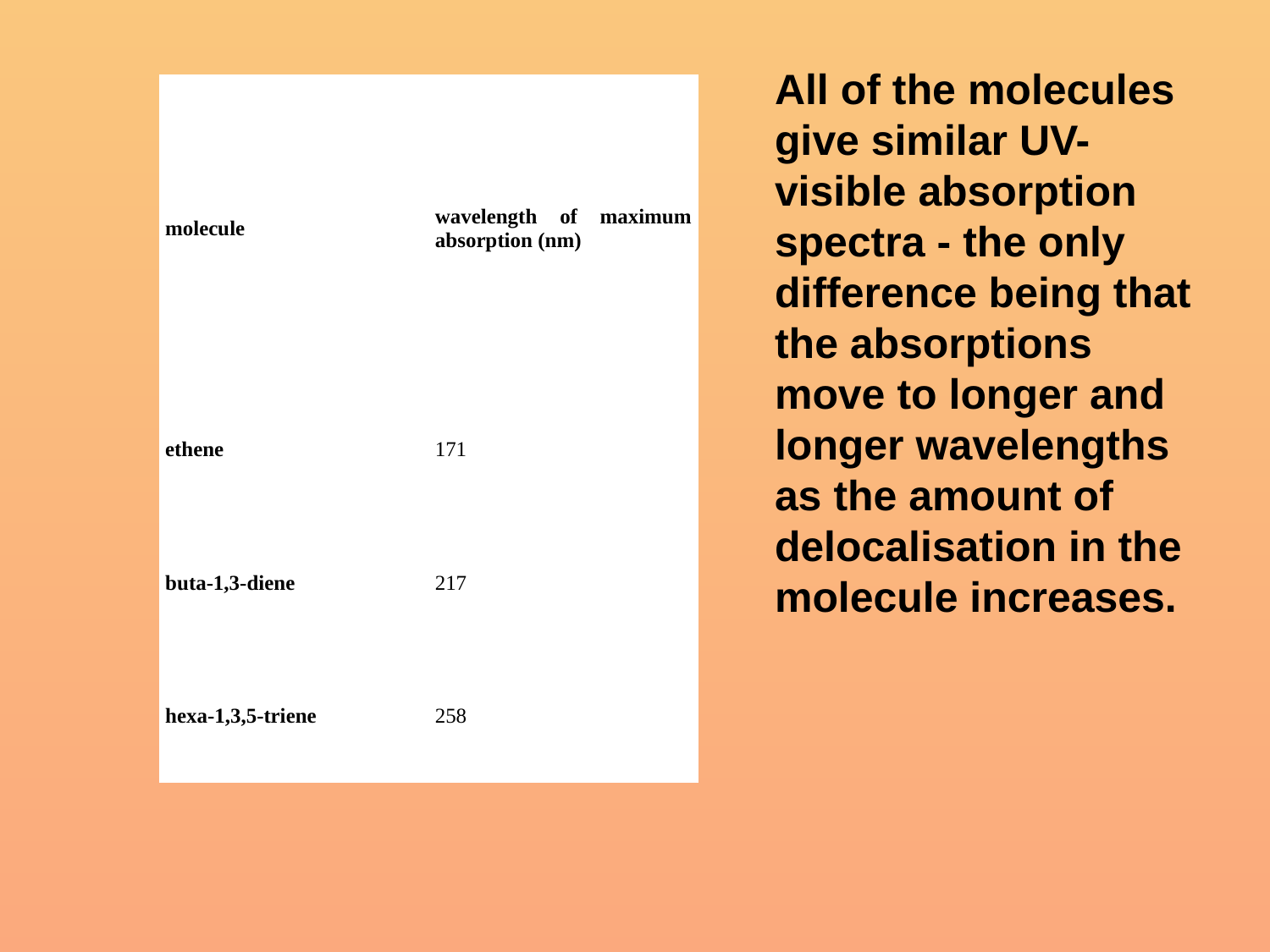

All of the molecules give similar UV-visible absorption spectra - the only difference being that the absorptions move to longer and longer wavelengths as the amount of delocalisation in the molecule increases.
| molecule | wavelength of maximum absorption (nm) |
| --- | --- |
| ethene | 171 |
| buta-1,3-diene | 217 |
| hexa-1,3,5-triene | 258 |